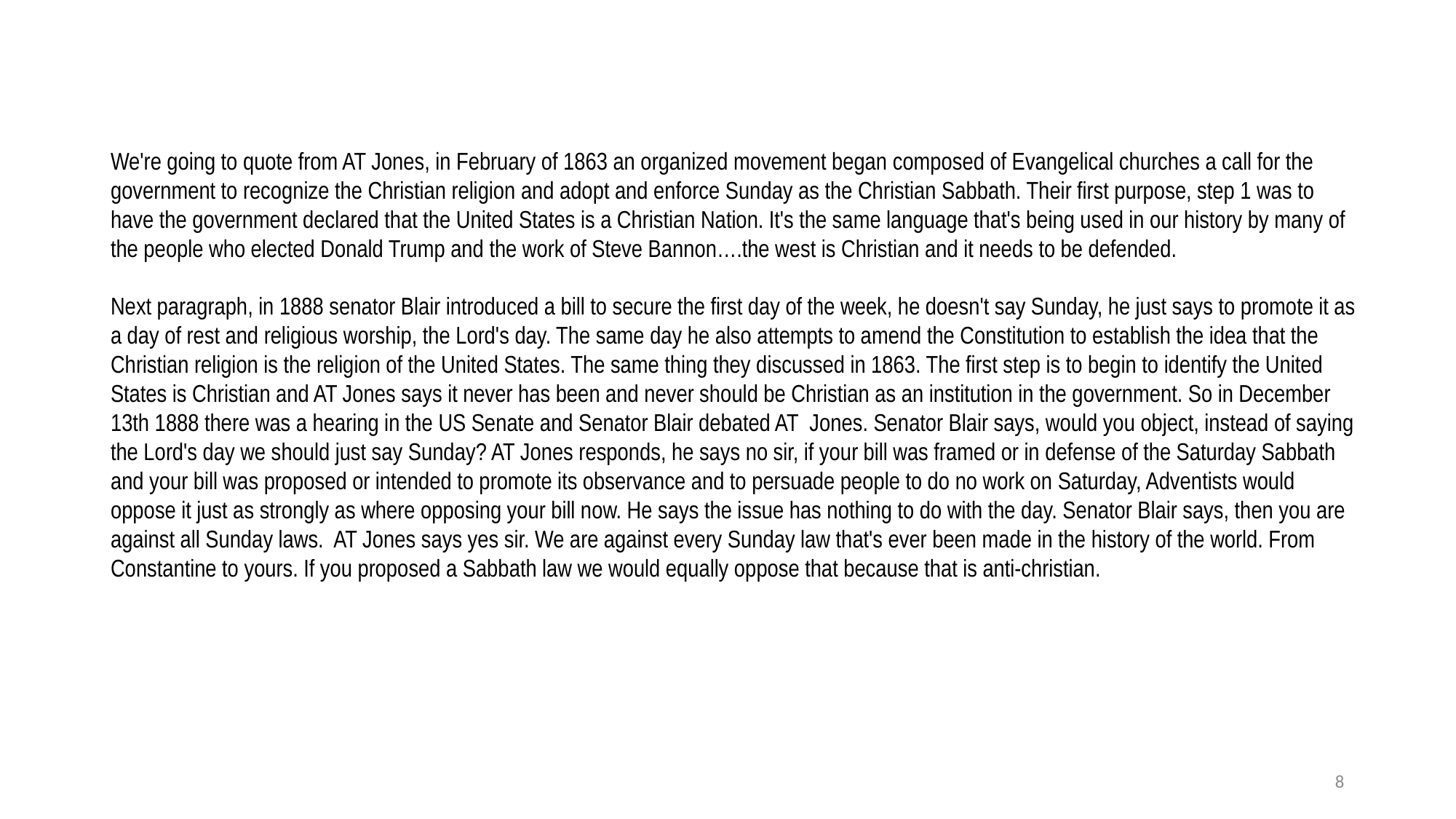

We're going to quote from AT Jones, in February of 1863 an organized movement began composed of Evangelical churches a call for the government to recognize the Christian religion and adopt and enforce Sunday as the Christian Sabbath. Their first purpose, step 1 was to have the government declared that the United States is a Christian Nation. It's the same language that's being used in our history by many of the people who elected Donald Trump and the work of Steve Bannon….the west is Christian and it needs to be defended.
Next paragraph, in 1888 senator Blair introduced a bill to secure the first day of the week, he doesn't say Sunday, he just says to promote it as a day of rest and religious worship, the Lord's day. The same day he also attempts to amend the Constitution to establish the idea that the Christian religion is the religion of the United States. The same thing they discussed in 1863. The first step is to begin to identify the United States is Christian and AT Jones says it never has been and never should be Christian as an institution in the government. So in December 13th 1888 there was a hearing in the US Senate and Senator Blair debated AT  Jones. Senator Blair says, would you object, instead of saying the Lord's day we should just say Sunday? AT Jones responds, he says no sir, if your bill was framed or in defense of the Saturday Sabbath and your bill was proposed or intended to promote its observance and to persuade people to do no work on Saturday, Adventists would oppose it just as strongly as where opposing your bill now. He says the issue has nothing to do with the day. Senator Blair says, then you are against all Sunday laws.  AT Jones says yes sir. We are against every Sunday law that's ever been made in the history of the world. From Constantine to yours. If you proposed a Sabbath law we would equally oppose that because that is anti-christian.

8